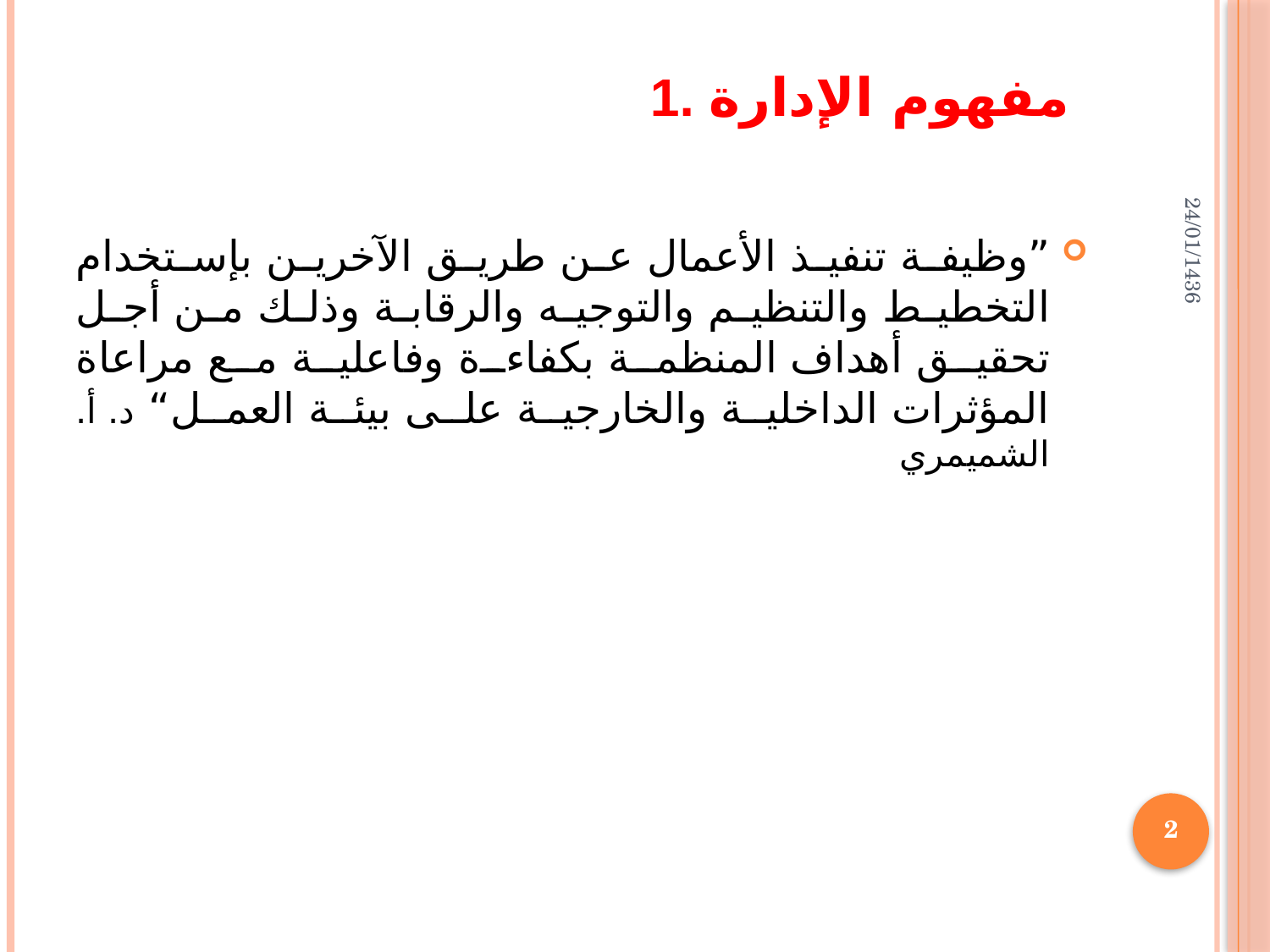

# 1. مفهوم الإدارة
24/01/1436
”وظيفة تنفيذ الأعمال عن طريق الآخرين بإستخدام التخطيط والتنظيم والتوجيه والرقابة وذلك من أجل تحقيق أهداف المنظمة بكفاءة وفاعلية مع مراعاة المؤثرات الداخلية والخارجية على بيئة العمل“ د. أ. الشميمري
2